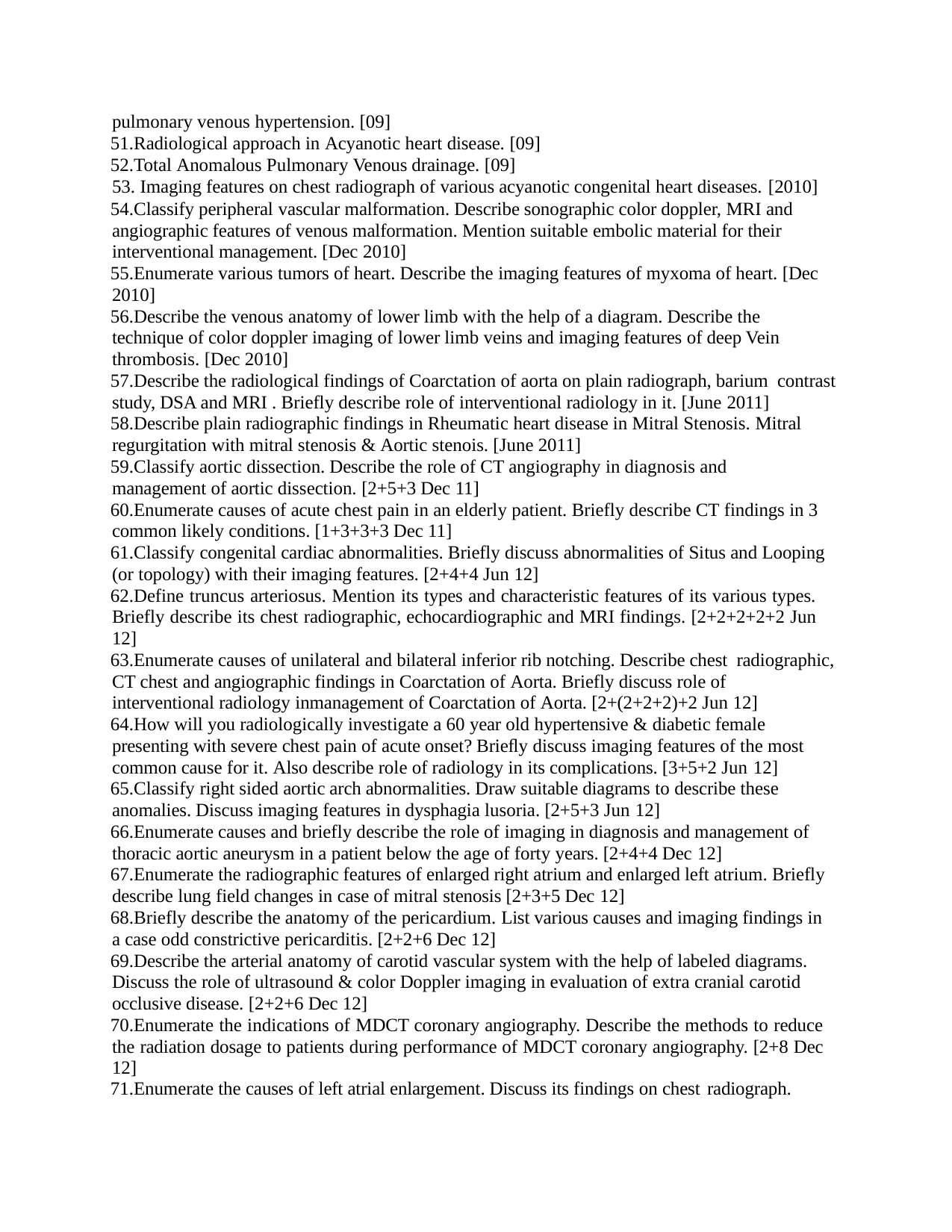

pulmonary venous hypertension. [09]
Radiological approach in Acyanotic heart disease. [09]
Total Anomalous Pulmonary Venous drainage. [09]
Imaging features on chest radiograph of various acyanotic congenital heart diseases. [2010]
Classify peripheral vascular malformation. Describe sonographic color doppler, MRI and  angiographic features of venous malformation. Mention suitable embolic material for their  interventional management. [Dec 2010]
Enumerate various tumors of heart. Describe the imaging features of myxoma of heart. [Dec  2010]
Describe the venous anatomy of lower limb with the help of a diagram. Describe the  technique of color doppler imaging of lower limb veins and imaging features of deep Vein  thrombosis. [Dec 2010]
Describe the radiological findings of Coarctation of aorta on plain radiograph, barium  contrast study, DSA and MRI . Briefly describe role of interventional radiology in it. [June 2011]
Describe plain radiographic findings in Rheumatic heart disease in Mitral Stenosis. Mitral  regurgitation with mitral stenosis & Aortic stenois. [June 2011]
Classify aortic dissection. Describe the role of CT angiography in diagnosis and  management of aortic dissection. [2+5+3 Dec 11]
Enumerate causes of acute chest pain in an elderly patient. Briefly describe CT findings in 3  common likely conditions. [1+3+3+3 Dec 11]
Classify congenital cardiac abnormalities. Briefly discuss abnormalities of Situs and Looping  (or topology) with their imaging features. [2+4+4 Jun 12]
Define truncus arteriosus. Mention its types and characteristic features of its various types.  Briefly describe its chest radiographic, echocardiographic and MRI findings. [2+2+2+2+2 Jun  12]
Enumerate causes of unilateral and bilateral inferior rib notching. Describe chest  radiographic, CT chest and angiographic findings in Coarctation of Aorta. Briefly discuss role of  interventional radiology inmanagement of Coarctation of Aorta. [2+(2+2+2)+2 Jun 12]
How will you radiologically investigate a 60 year old hypertensive & diabetic female  presenting with severe chest pain of acute onset? Brieﬂy discuss imaging features of the most  common cause for it. Also describe role of radiology in its complications. [3+5+2 Jun 12]
Classify right sided aortic arch abnormalities. Draw suitable diagrams to describe these  anomalies. Discuss imaging features in dysphagia lusoria. [2+5+3 Jun 12]
Enumerate causes and briefly describe the role of imaging in diagnosis and management of  thoracic aortic aneurysm in a patient below the age of forty years. [2+4+4 Dec 12]
Enumerate the radiographic features of enlarged right atrium and enlarged left atrium. Briefly  describe lung field changes in case of mitral stenosis [2+3+5 Dec 12]
Briefly describe the anatomy of the pericardium. List various causes and imaging findings in  a case odd constrictive pericarditis. [2+2+6 Dec 12]
Describe the arterial anatomy of carotid vascular system with the help of labeled diagrams.  Discuss the role of ultrasound & color Doppler imaging in evaluation of extra cranial carotid  occlusive disease. [2+2+6 Dec 12]
Enumerate the indications of MDCT coronary angiography. Describe the methods to reduce  the radiation dosage to patients during performance of MDCT coronary angiography. [2+8 Dec  12]
Enumerate the causes of left atrial enlargement. Discuss its findings on chest radiograph.